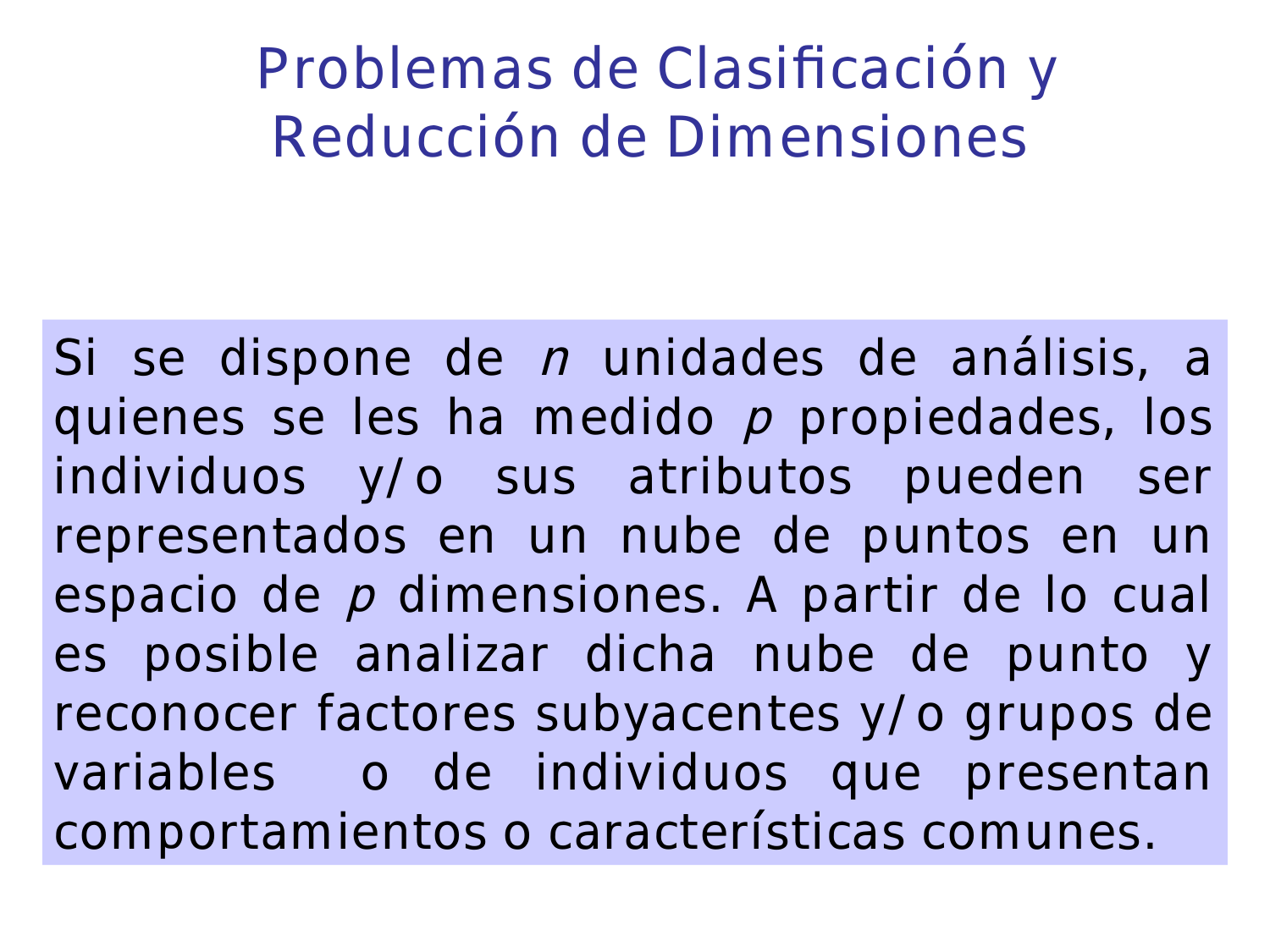

Problemas de Clasificación y Reducción de Dimensiones
Si se dispone de n unidades de análisis, a quienes se les ha medido p propiedades, los individuos y/o sus atributos pueden ser representados en un nube de puntos en un espacio de p dimensiones. A partir de lo cual es posible analizar dicha nube de punto y reconocer factores subyacentes y/o grupos de variables  o de individuos que presentan comportamientos o características comunes.